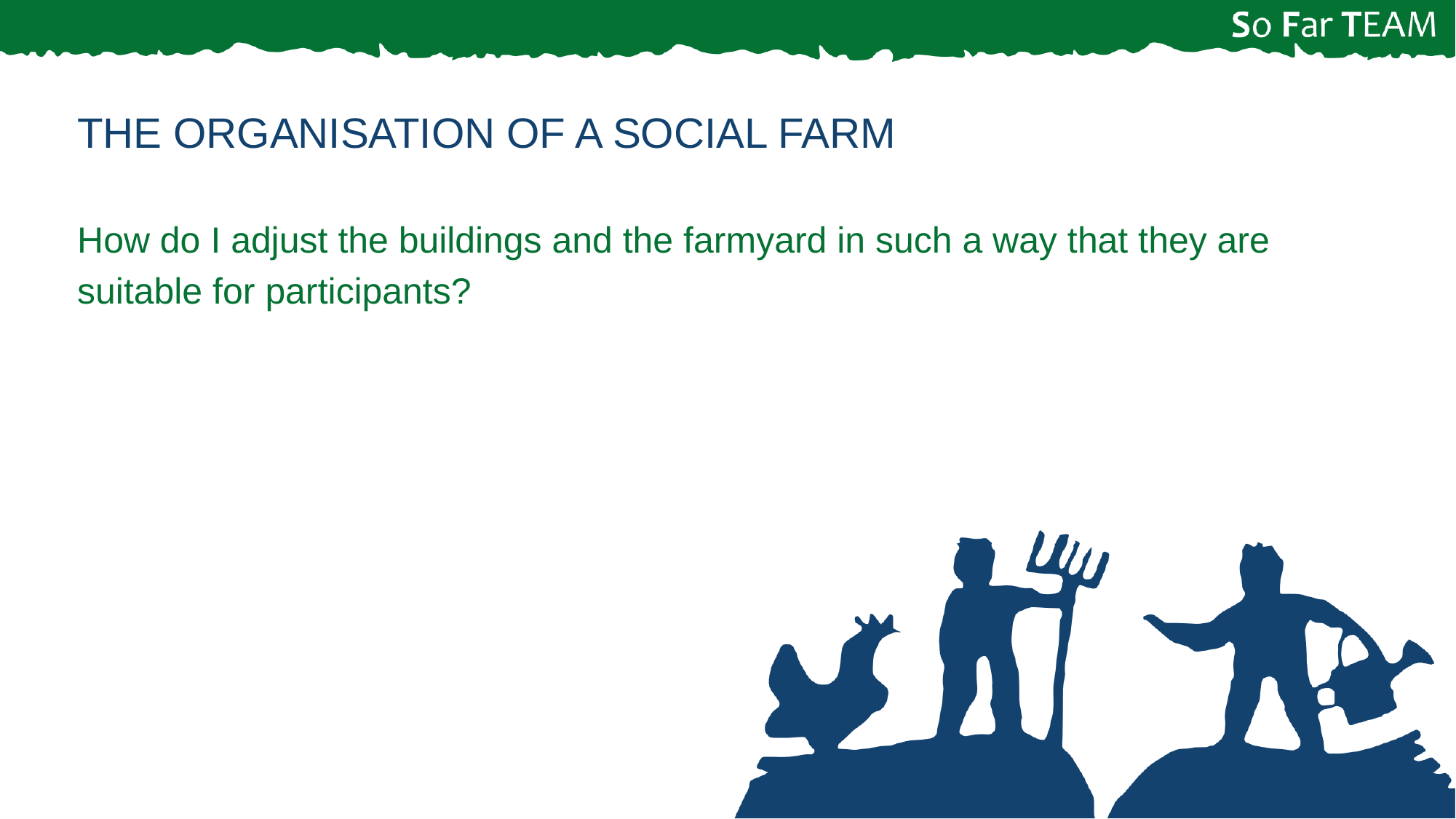

The Organisation of a social farm
How do I adjust the buildings and the farmyard in such a way that they are suitable for participants?